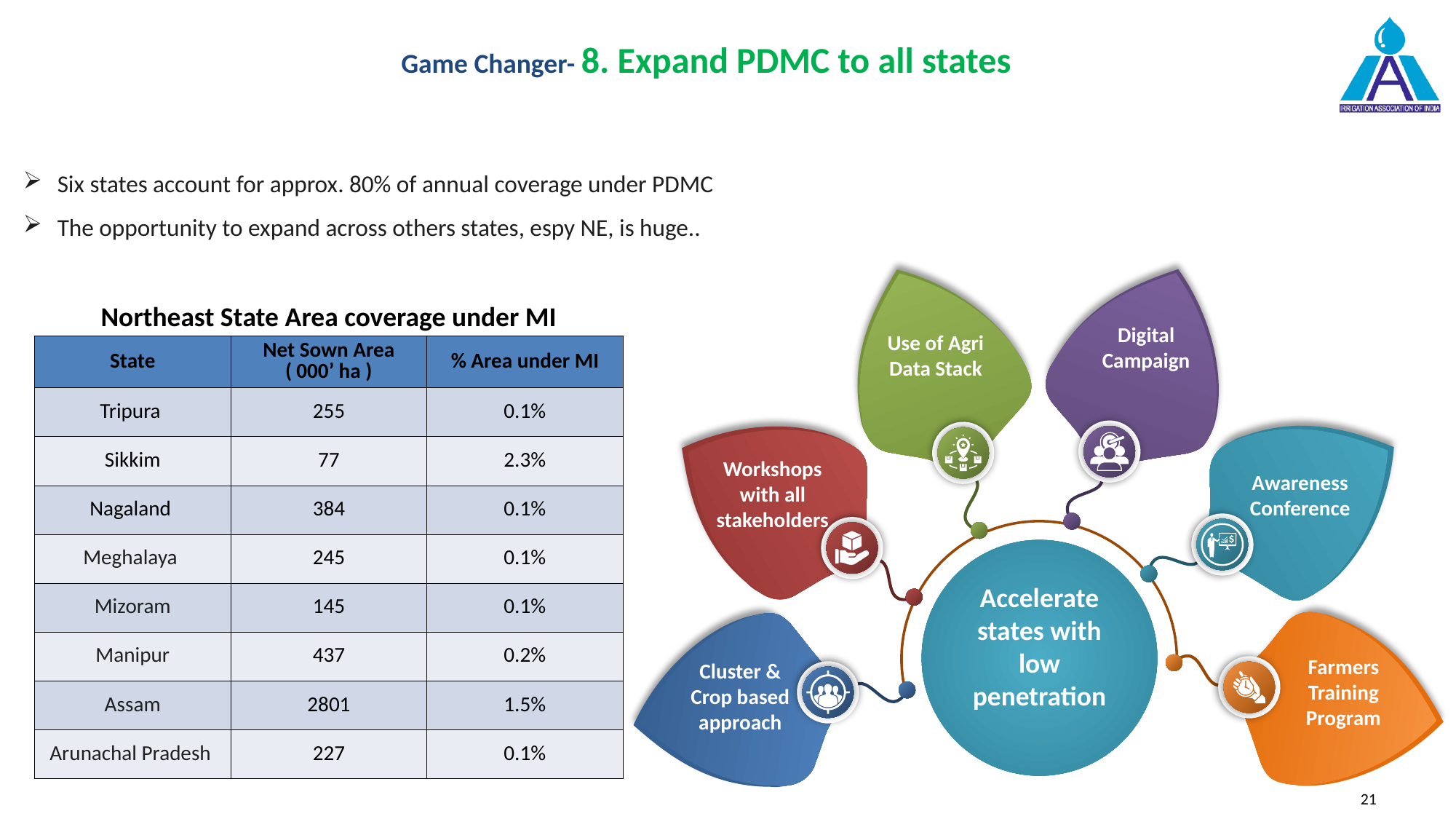

Game Changer- 8. Expand PDMC to all states
Six states account for approx. 80% of annual coverage under PDMC
The opportunity to expand across others states, espy NE, is huge..

Digital Campaign
Use of Agri Data Stack

Workshops with all stakeholders
Awareness Conference

Accelerate states with low penetration

Farmers Training Program

Cluster & Crop based approach

Northeast State Area coverage under MI
| State | Net Sown Area ( 000’ ha ) | % Area under MI |
| --- | --- | --- |
| Tripura | 255 | 0.1% |
| Sikkim | 77 | 2.3% |
| Nagaland | 384 | 0.1% |
| Meghalaya | 245 | 0.1% |
| Mizoram | 145 | 0.1% |
| Manipur | 437 | 0.2% |
| Assam | 2801 | 1.5% |
| Arunachal Pradesh | 227 | 0.1% |
21